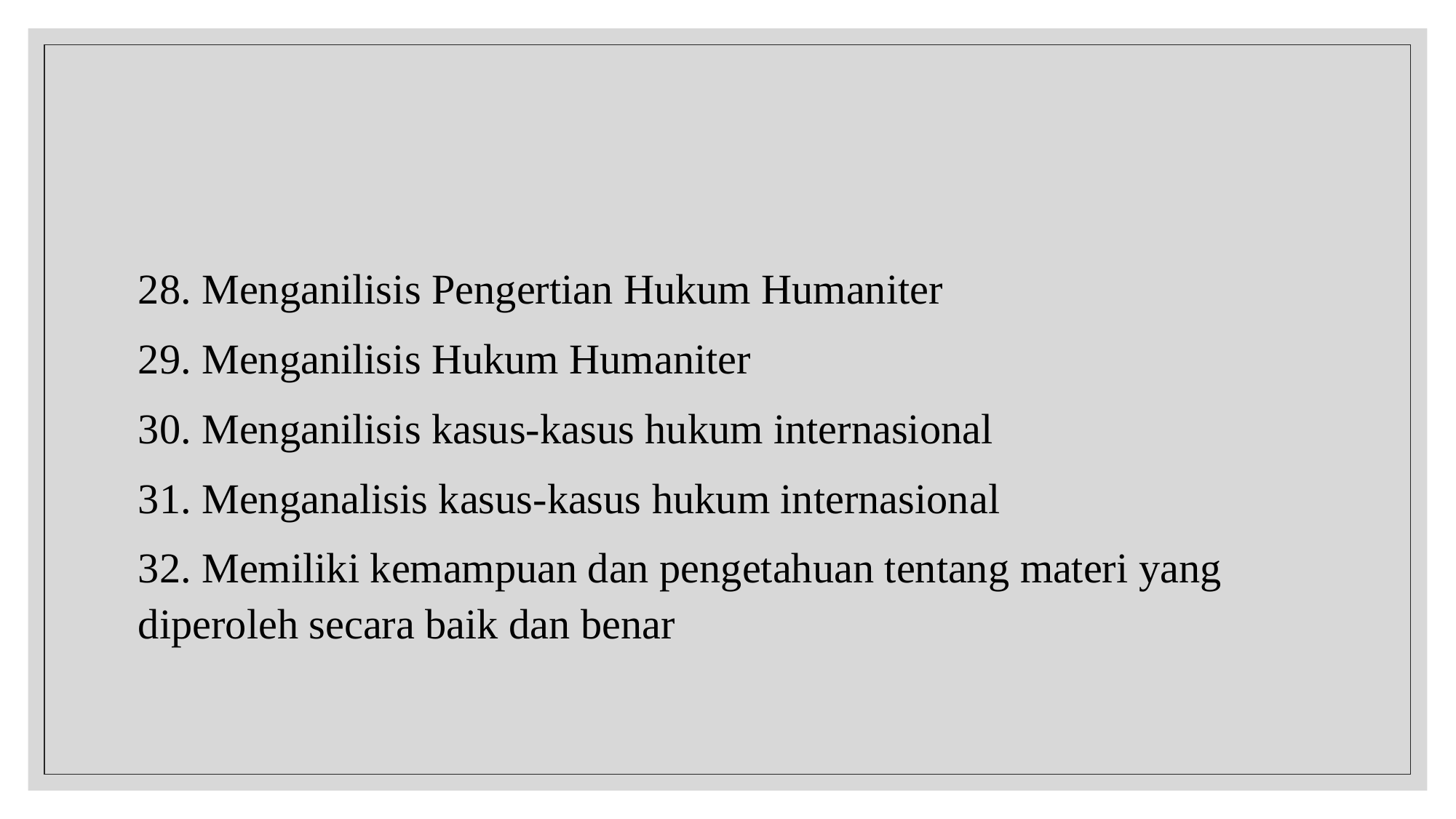

#
28. Menganilisis Pengertian Hukum Humaniter
29. Menganilisis Hukum Humaniter
30. Menganilisis kasus-kasus hukum internasional
31. Menganalisis kasus-kasus hukum internasional
32. Memiliki kemampuan dan pengetahuan tentang materi yang diperoleh secara baik dan benar